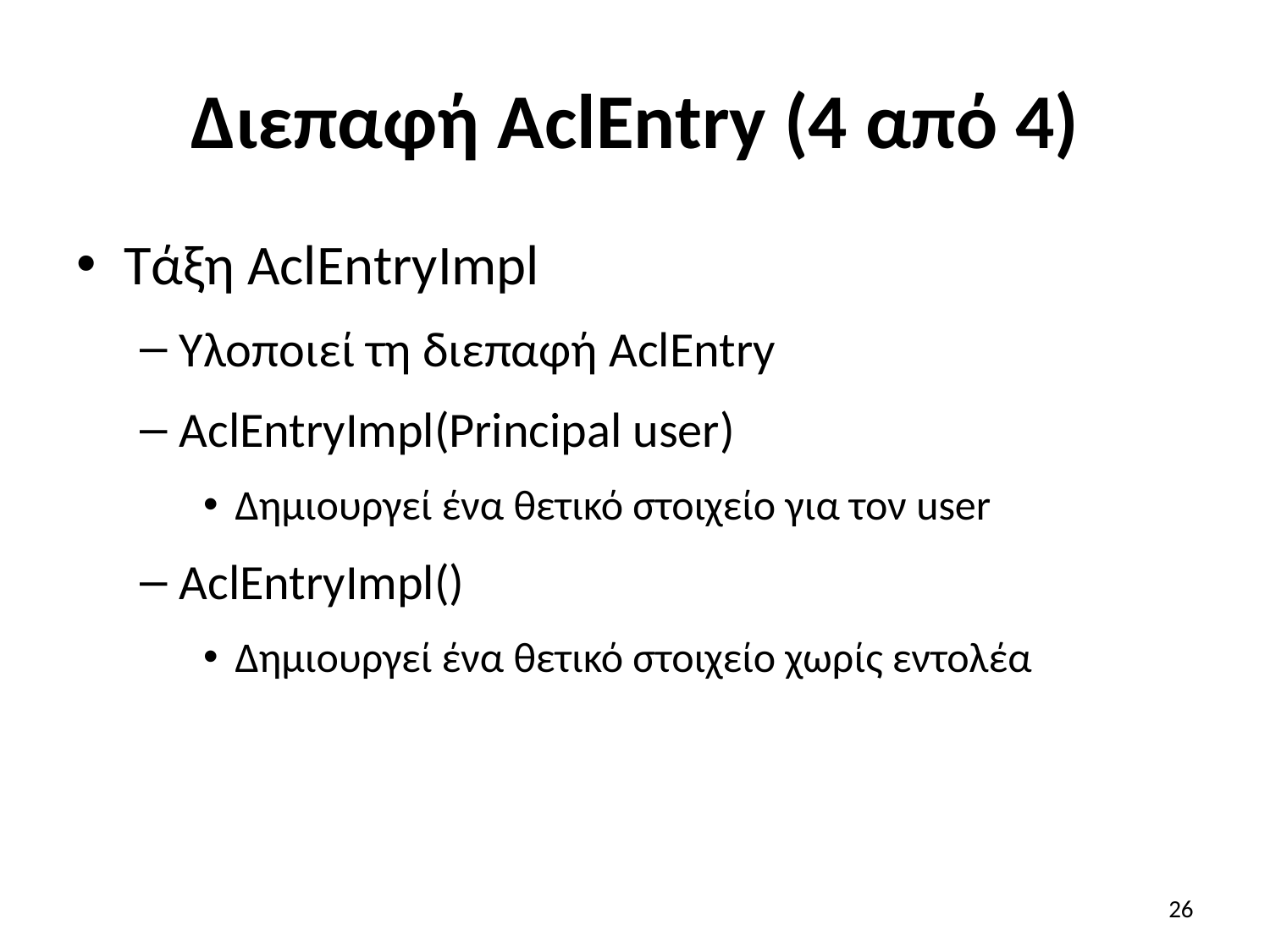

# Διεπαφή AclEntry (4 από 4)
Τάξη AclEntryImpl
Υλοποιεί τη διεπαφή AclEntry
AclEntryImpl(Principal user)
Δημιουργεί ένα θετικό στοιχείο για τον user
AclEntryImpl()
Δημιουργεί ένα θετικό στοιχείο χωρίς εντολέα
26